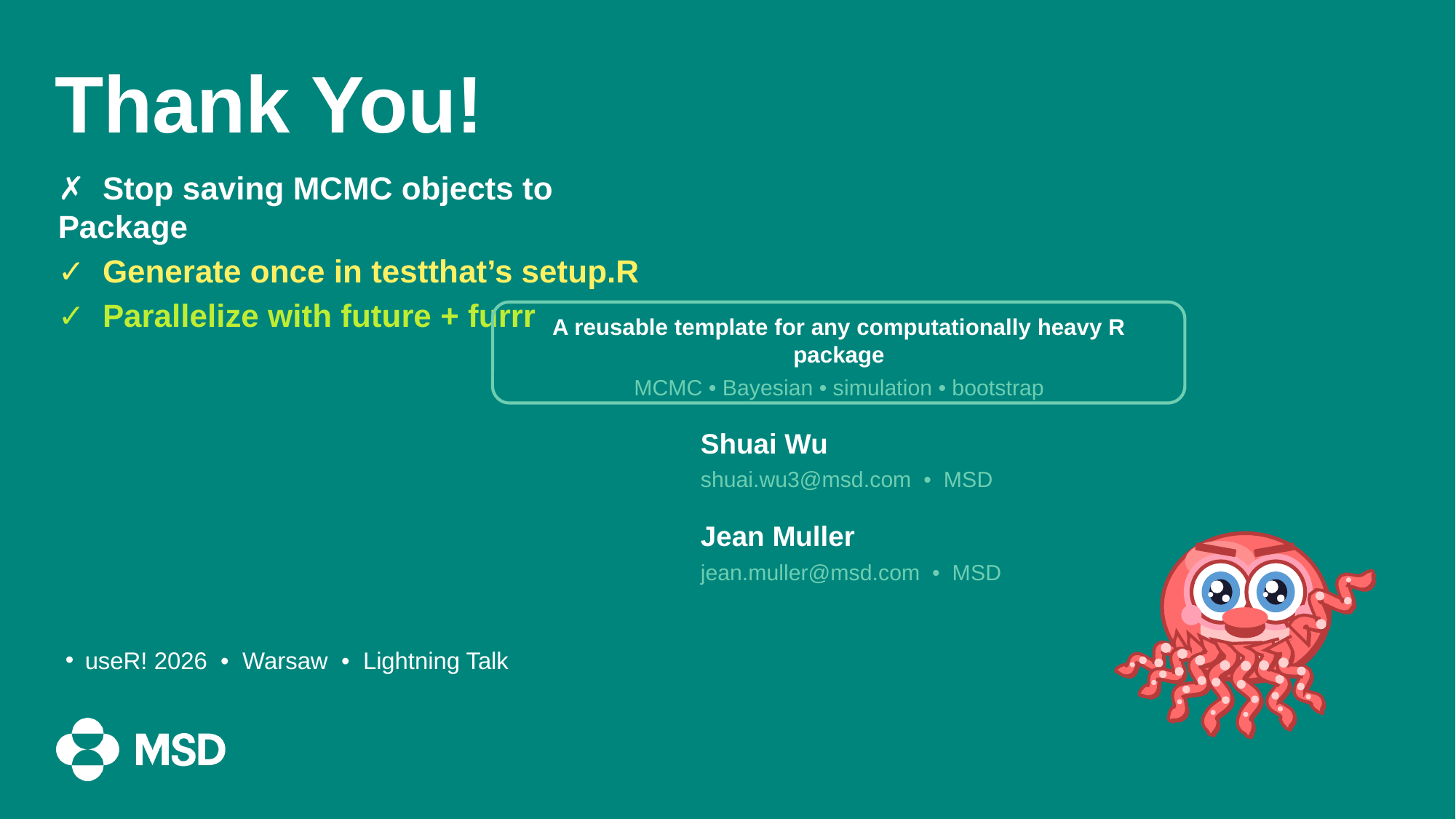

# Thank You!
✗  Stop saving MCMC objects to Package
✓  Generate once in testthat’s setup.R
✓  Parallelize with future + furrr

A reusable template for any computationally heavy R package
MCMC • Bayesian • simulation • bootstrap
Shuai Wu
shuai.wu3@msd.com  •  MSD

Jean Muller
jean.muller@msd.com  •  MSD

useR! 2026  •  Warsaw  •  Lightning Talk